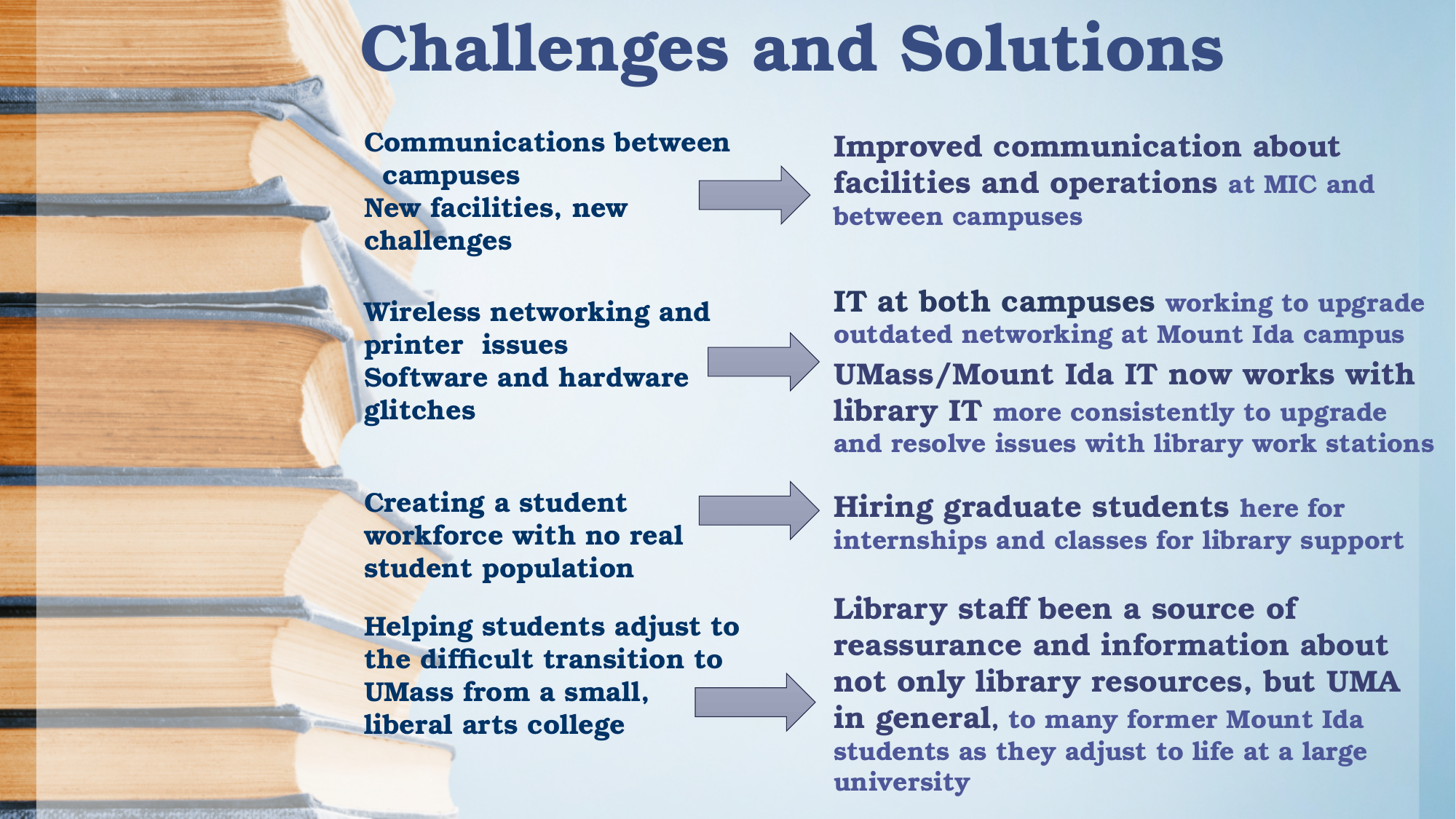

# Challenges and Solutions

Improved communication about facilities and operations at MIC and between campuses

IT at both campuses working to upgrade outdated networking at Mount Ida campus

UMass/Mount Ida IT now works with library IT more consistently to upgrade and resolve issues with library work stations

Hiring graduate students here for internships and classes for library support

Library staff been a source of reassurance and information about not only library resources, but UMA in general, to many former Mount Ida students as they adjust to life at a large university
Communications between    campuses
New facilities, new challenges

Wireless networking and printer  issues
Software and hardware glitches

Creating a student workforce with no real student population

Helping students adjust to the difficult transition to UMass from a small, liberal arts college